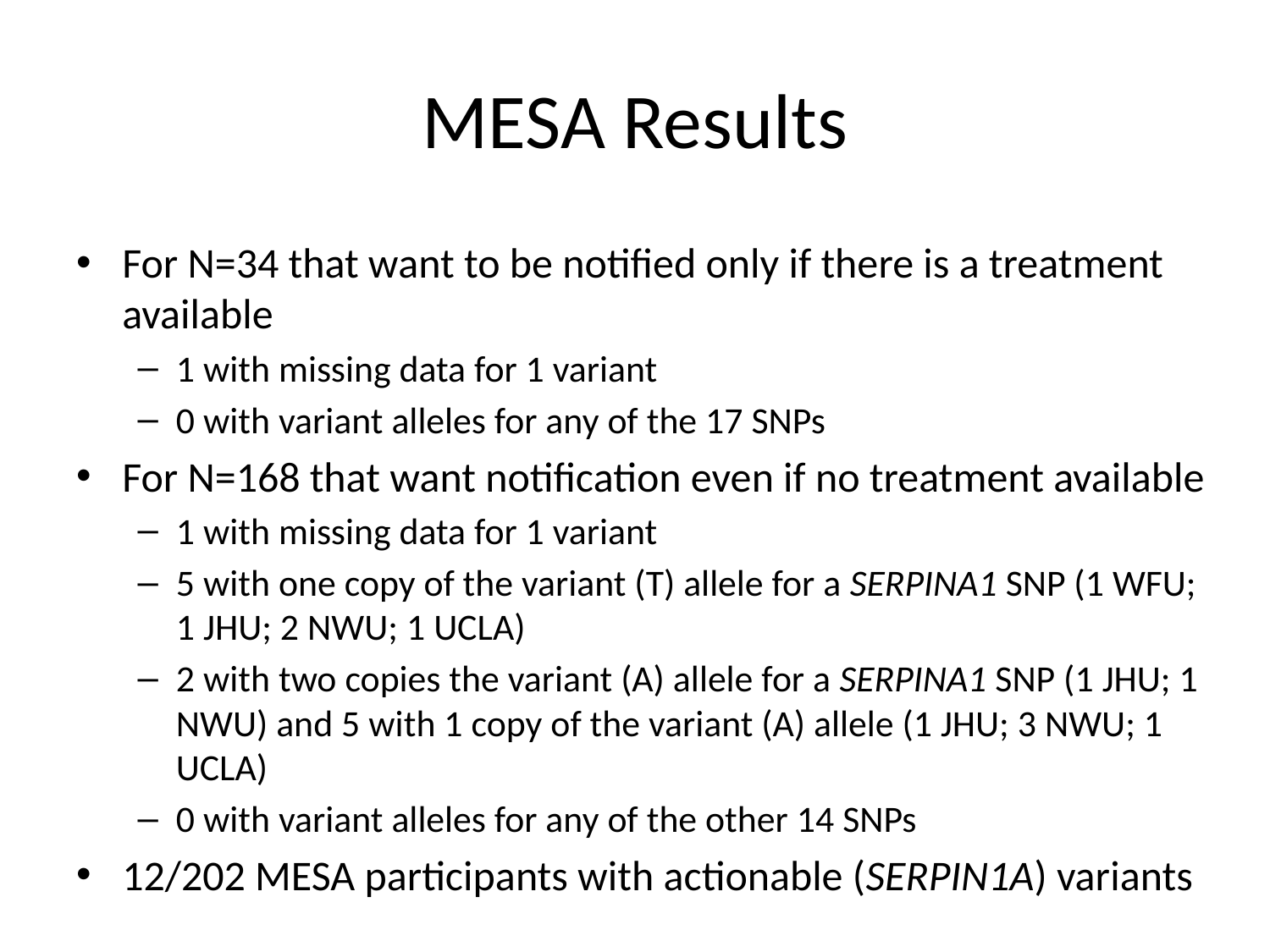

# MESA Results
For N=34 that want to be notified only if there is a treatment available
1 with missing data for 1 variant
0 with variant alleles for any of the 17 SNPs
For N=168 that want notification even if no treatment available
1 with missing data for 1 variant
5 with one copy of the variant (T) allele for a SERPINA1 SNP (1 WFU; 1 JHU; 2 NWU; 1 UCLA)
2 with two copies the variant (A) allele for a SERPINA1 SNP (1 JHU; 1 NWU) and 5 with 1 copy of the variant (A) allele (1 JHU; 3 NWU; 1 UCLA)
0 with variant alleles for any of the other 14 SNPs
12/202 MESA participants with actionable (SERPIN1A) variants